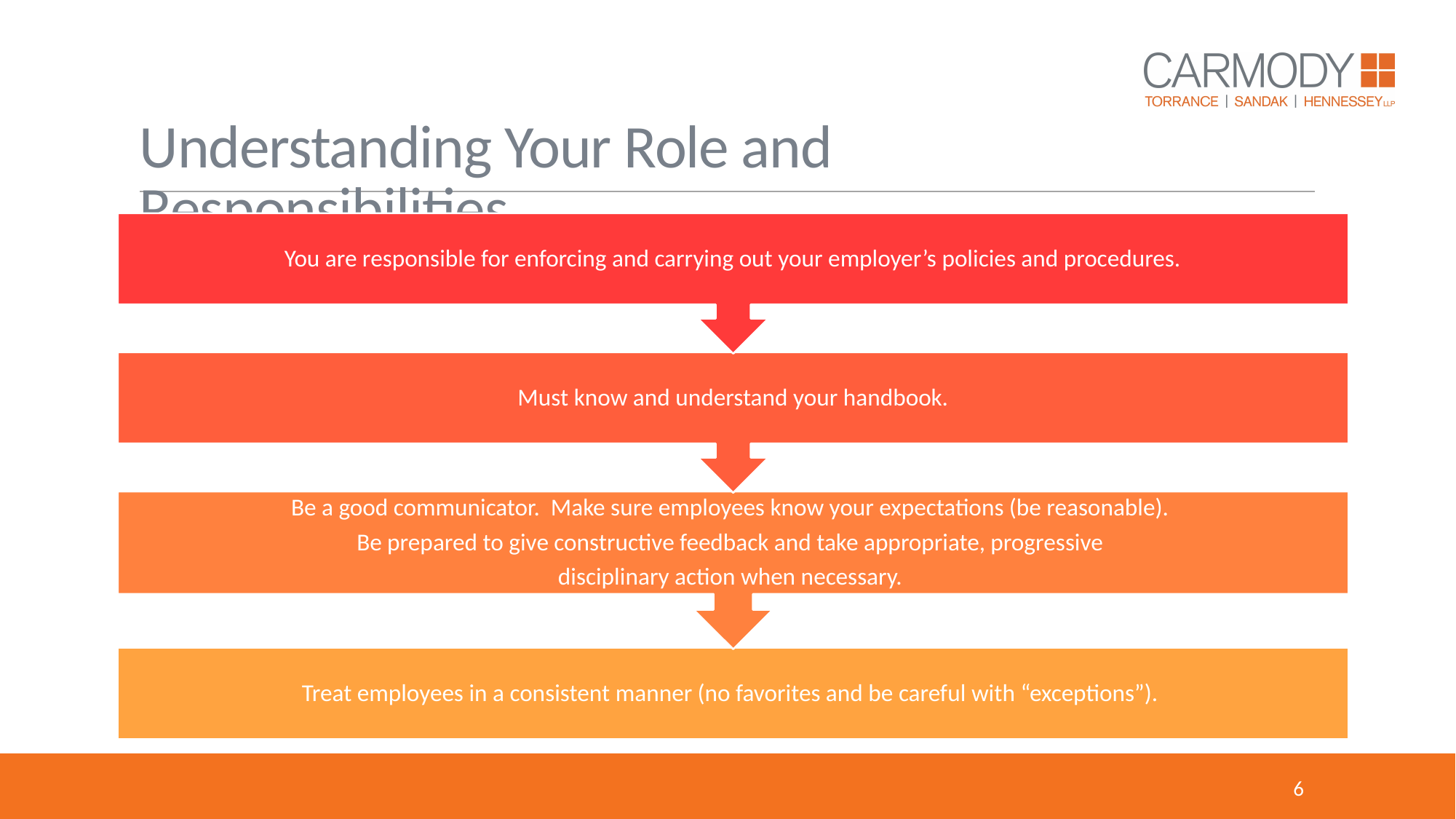

# Understanding Your Role and Responsibilities
Treat employees in a consistent manner (no favorites and be careful with “exceptions”).
Be a good communicator.  Make sure employees know your expectations (be reasonable).
Be prepared to give constructive feedback and take appropriate, progressive
disciplinary action when necessary.
Must know and understand your handbook.
You are responsible for enforcing and carrying out your employer’s policies and procedures.
6